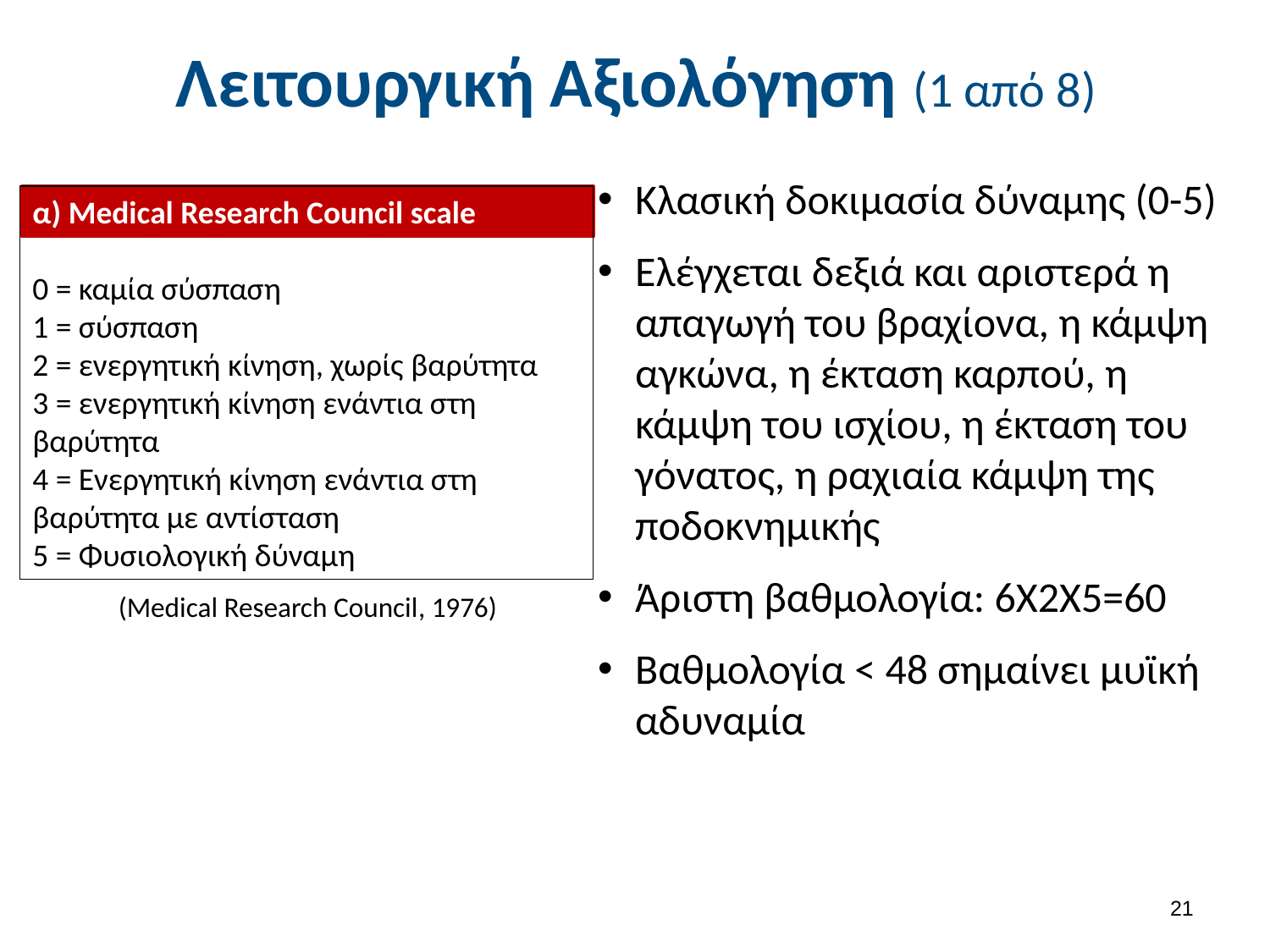

# Λειτουργική Αξιολόγηση (1 από 8)
Κλασική δοκιμασία δύναμης (0-5)
Ελέγχεται δεξιά και αριστερά η απαγωγή του βραχίονα, η κάμψη αγκώνα, η έκταση καρπού, η κάμψη του ισχίου, η έκταση του γόνατος, η ραχιαία κάμψη της ποδοκνημικής
Άριστη βαθμολογία: 6Χ2Χ5=60
Βαθμολογία < 48 σημαίνει μυϊκή αδυναμία

α) Medical Research Council scale

0 = καμία σύσπαση
1 = σύσπαση
2 = ενεργητική κίνηση, χωρίς βαρύτητα
3 = ενεργητική κίνηση ενάντια στη βαρύτητα
4 = Ενεργητική κίνηση ενάντια στη βαρύτητα με αντίσταση
5 = Φυσιολογική δύναμη

(Medical Research Council, 1976)
21